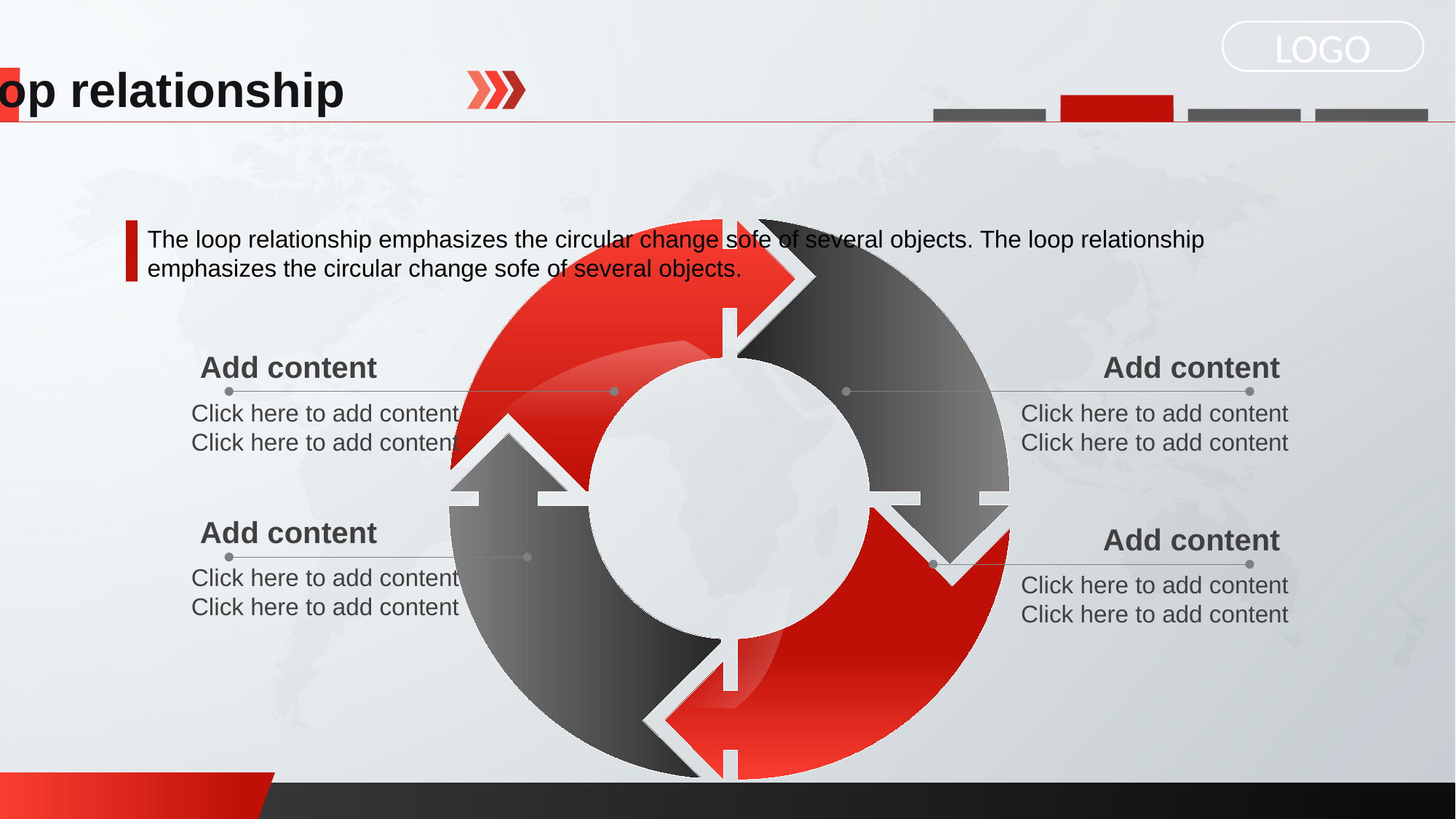

LOGO
Loop relationship

The loop relationship emphasizes the circular change sofe of several objects. The loop relationship emphasizes the circular change sofe of several objects.

Add content
Add content
Click here to add content
Click here to add content
Click here to add content
Click here to add content
Add content
Add content
Click here to add content
Click here to add content
Click here to add content
Click here to add content